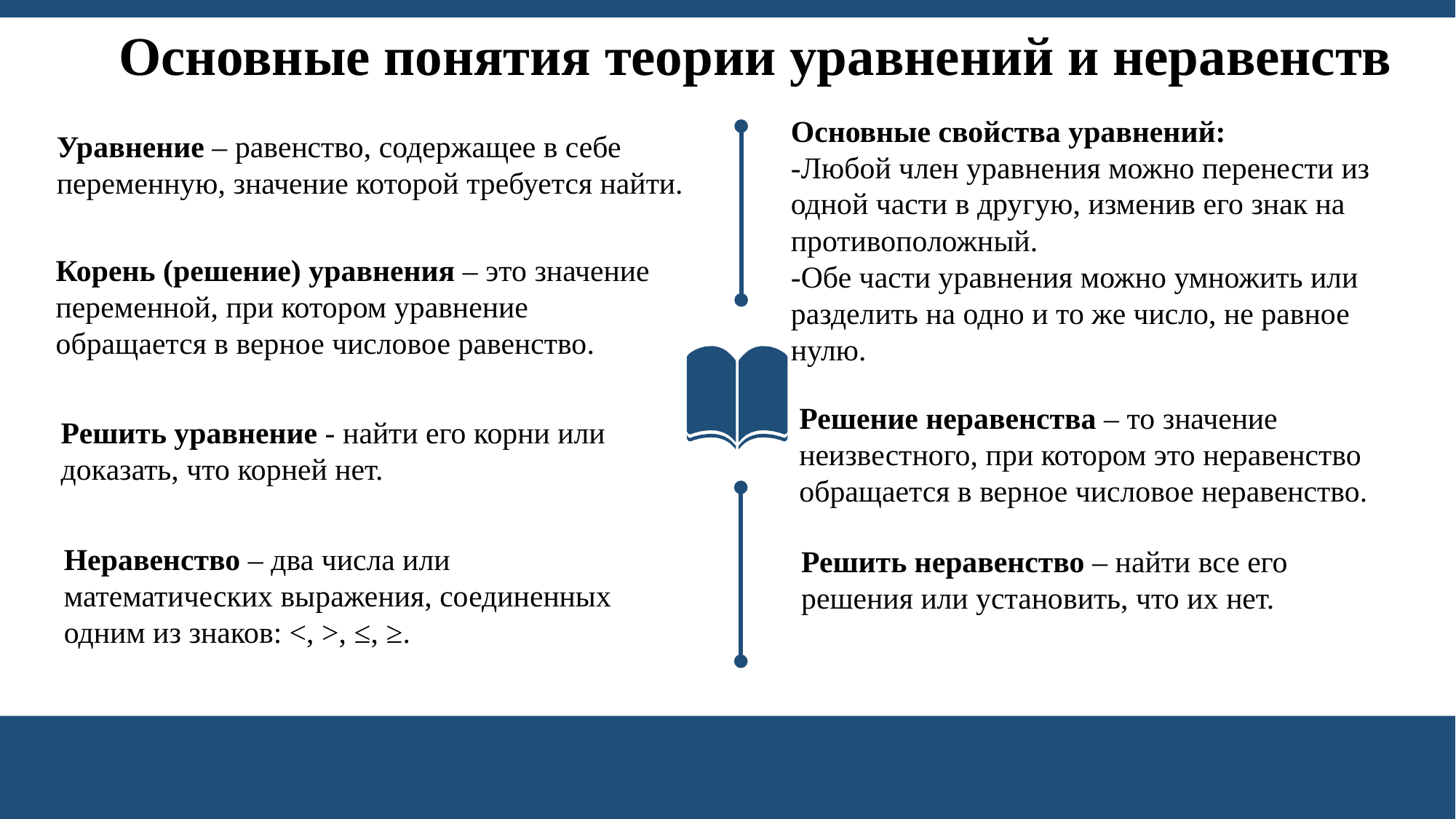

Основные понятия теории уравнений и неравенств
Основные свойства уравнений:
-Любой член уравнения можно перенести из одной части в другую, изменив его знак на противоположный.
-Обе части уравнения можно умножить или разделить на одно и то же число, не равное нулю.

Уравнение – равенство, содержащее в себе переменную, значение которой требуется найти.

Корень (решение) уравнения – это значение переменной, при котором уравнение обращается в верное числовое равенство.

Решение неравенства – то значение неизвестного, при котором это неравенство обращается в верное числовое неравенство.

Решить уравнение - найти его корни или доказать, что корней нет.

Неравенство – два числа или математических выражения, соединенных одним из знаков: <, >, ≤, ≥.
Решить неравенство – найти все его решения или установить, что их нет.